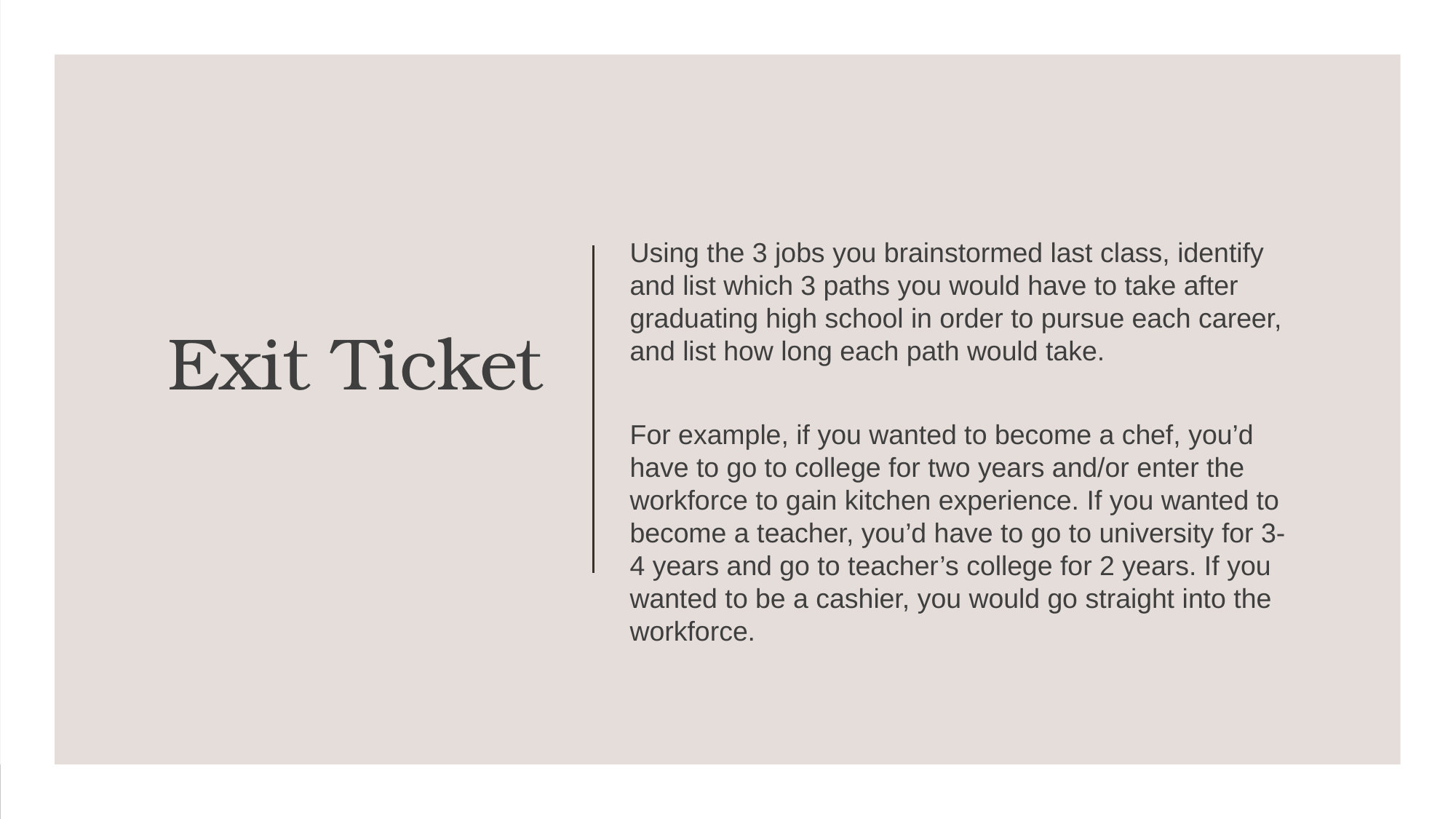

# Exit Ticket
Using the 3 jobs you brainstormed last class, identify and list which 3 paths you would have to take after graduating high school in order to pursue each career, and list how long each path would take.

For example, if you wanted to become a chef, you’d have to go to college for two years and/or enter the workforce to gain kitchen experience. If you wanted to become a teacher, you’d have to go to university for 3-4 years and go to teacher’s college for 2 years. If you wanted to be a cashier, you would go straight into the workforce.